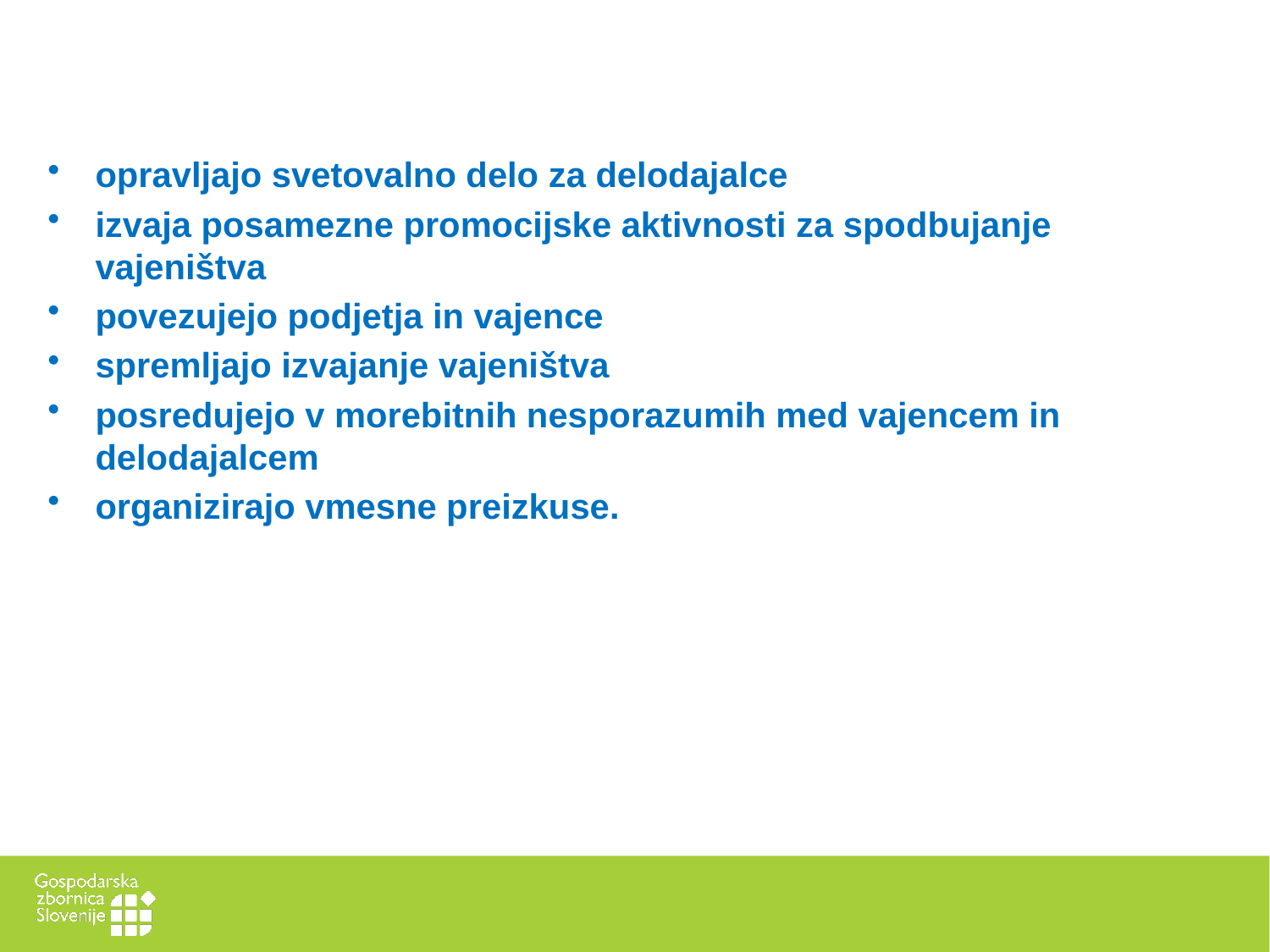

#
opravljajo svetovalno delo za delodajalce
izvaja posamezne promocijske aktivnosti za spodbujanje vajeništva
povezujejo podjetja in vajence
spremljajo izvajanje vajeništva
posredujejo v morebitnih nesporazumih med vajencem in delodajalcem
organizirajo vmesne preizkuse.